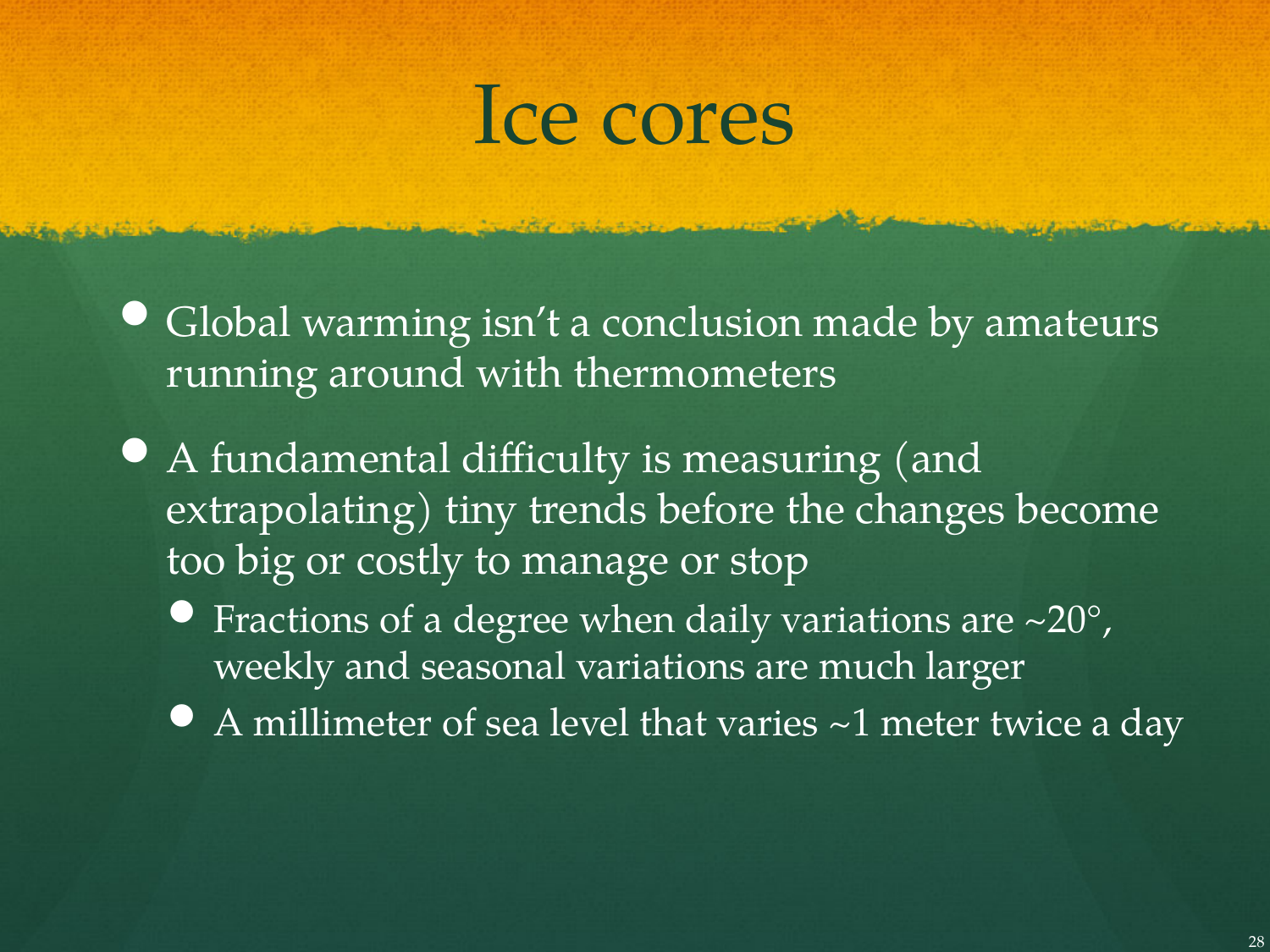

# Ice cores
Global warming isn’t a conclusion made by amateurs running around with thermometers
A fundamental difficulty is measuring (and extrapolating) tiny trends before the changes become too big or costly to manage or stop
Fractions of a degree when daily variations are ~20°, weekly and seasonal variations are much larger
A millimeter of sea level that varies ~1 meter twice a day

28